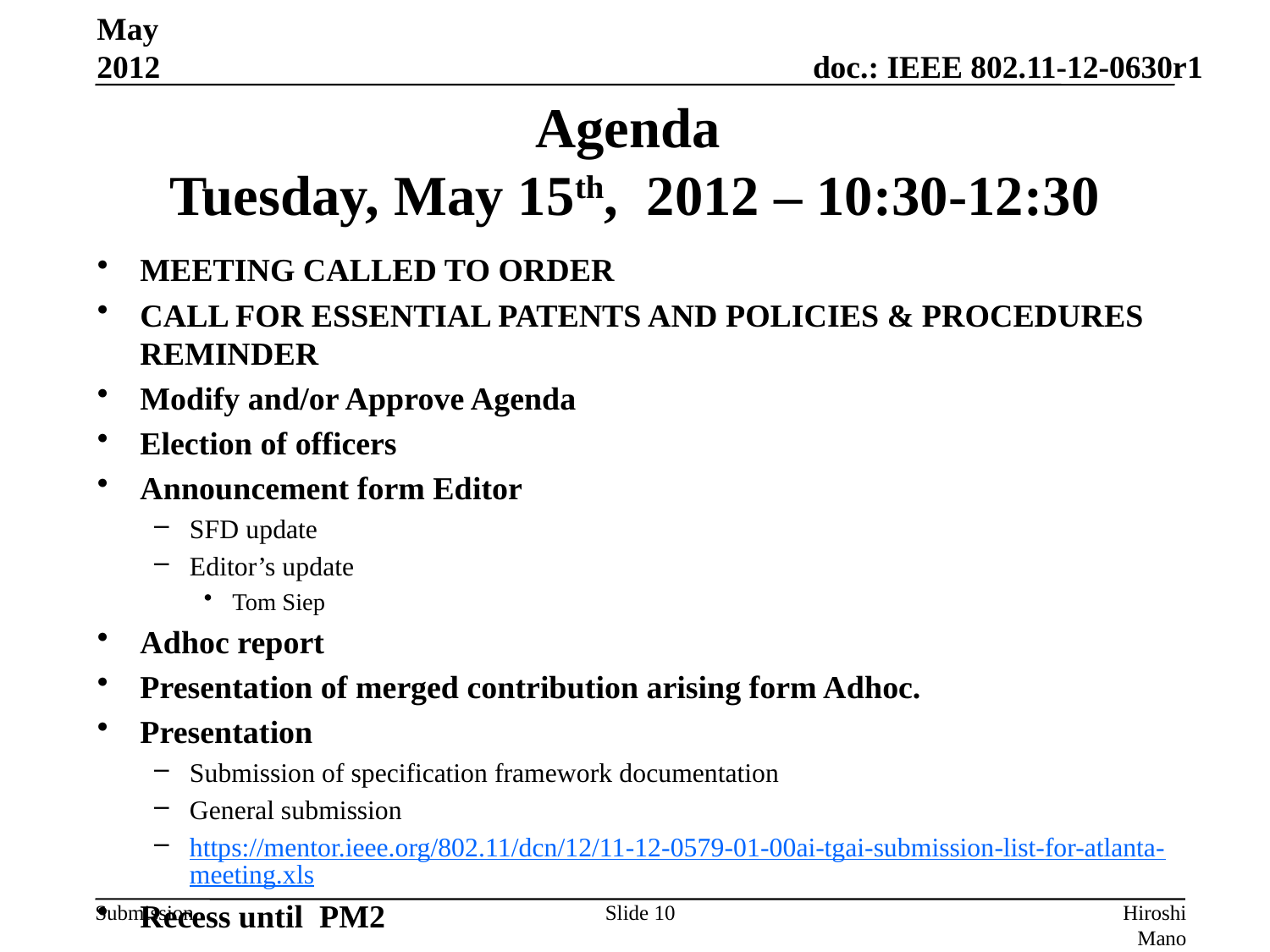

May 2012
# Agenda Tuesday, May 15th,  2012 – 10:30-12:30
MEETING CALLED TO ORDER
CALL FOR ESSENTIAL PATENTS AND POLICIES & PROCEDURES REMINDER
Modify and/or Approve Agenda
Election of officers
Announcement form Editor
SFD update
Editor’s update
Tom Siep
Adhoc report
Presentation of merged contribution arising form Adhoc.
Presentation
Submission of specification framework documentation
General submission
https://mentor.ieee.org/802.11/dcn/12/11-12-0579-01-00ai-tgai-submission-list-for-atlanta-meeting.xls
Recess until  PM2

Slide 10
Hiroshi Mano (ATRD, Root, Lab)